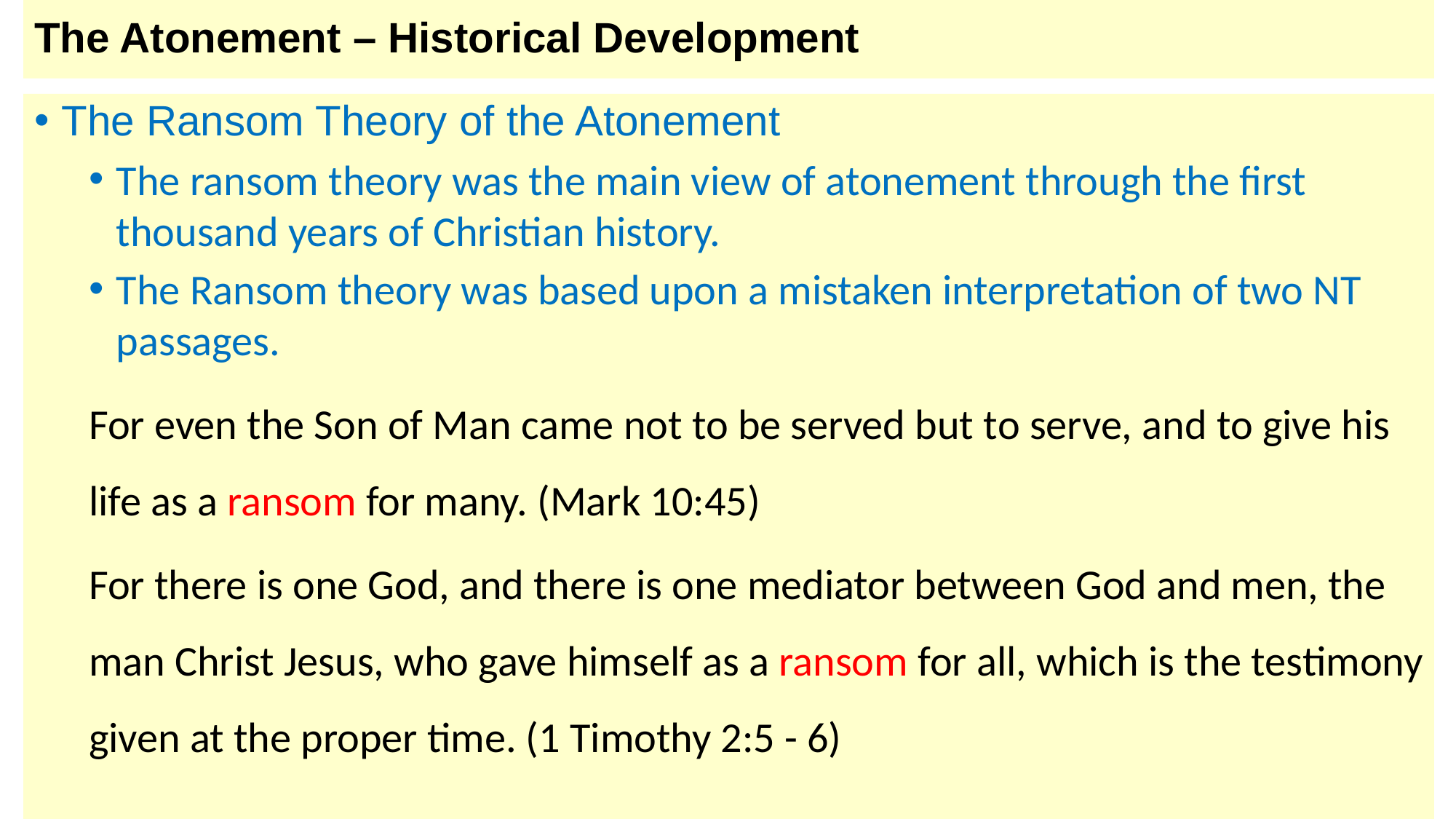

# The Atonement – Historical Development
The Ransom Theory of the Atonement
The ransom theory was the main view of atonement through the first thousand years of Christian history.
The Ransom theory was based upon a mistaken interpretation of two NT passages.
For even the Son of Man came not to be served but to serve, and to give his life as a ransom for many. (Mark 10:45)
For there is one God, and there is one mediator between God and men, the man Christ Jesus, who gave himself as a ransom for all, which is the testimony given at the proper time. (1 Timothy 2:5 - 6)